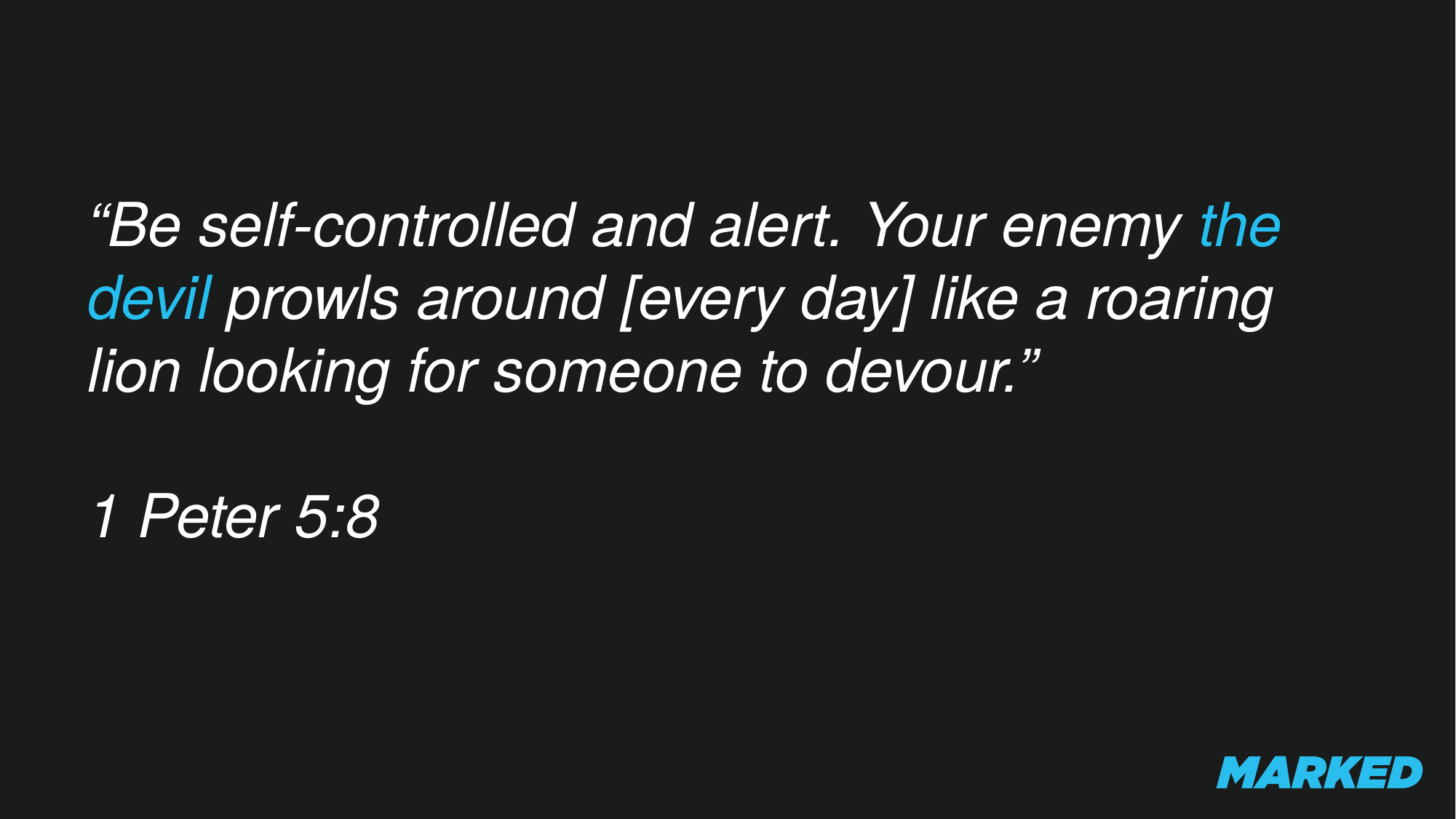

“Be self-controlled and alert. Your enemy the devil prowls around [every day] like a roaring lion looking for someone to devour.”

1 Peter 5:8